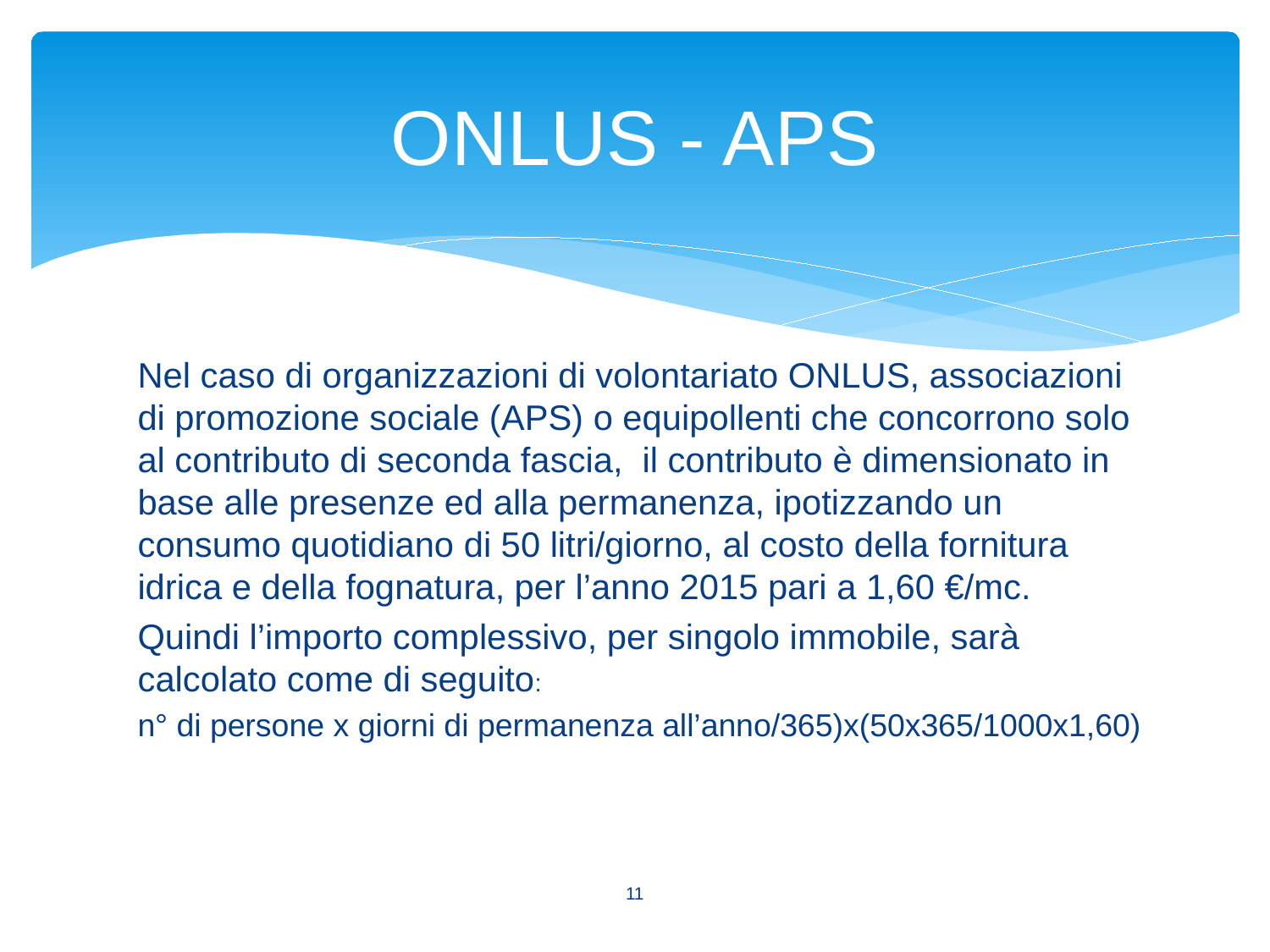

# ONLUS - APS
Nel caso di organizzazioni di volontariato ONLUS, associazioni di promozione sociale (APS) o equipollenti che concorrono solo al contributo di seconda fascia,  il contributo è dimensionato in base alle presenze ed alla permanenza, ipotizzando un consumo quotidiano di 50 litri/giorno, al costo della fornitura idrica e della fognatura, per l’anno 2015 pari a 1,60 €/mc.
Quindi l’importo complessivo, per singolo immobile, sarà calcolato come di seguito:
n° di persone x giorni di permanenza all’anno/365)x(50x365/1000x1,60)
11